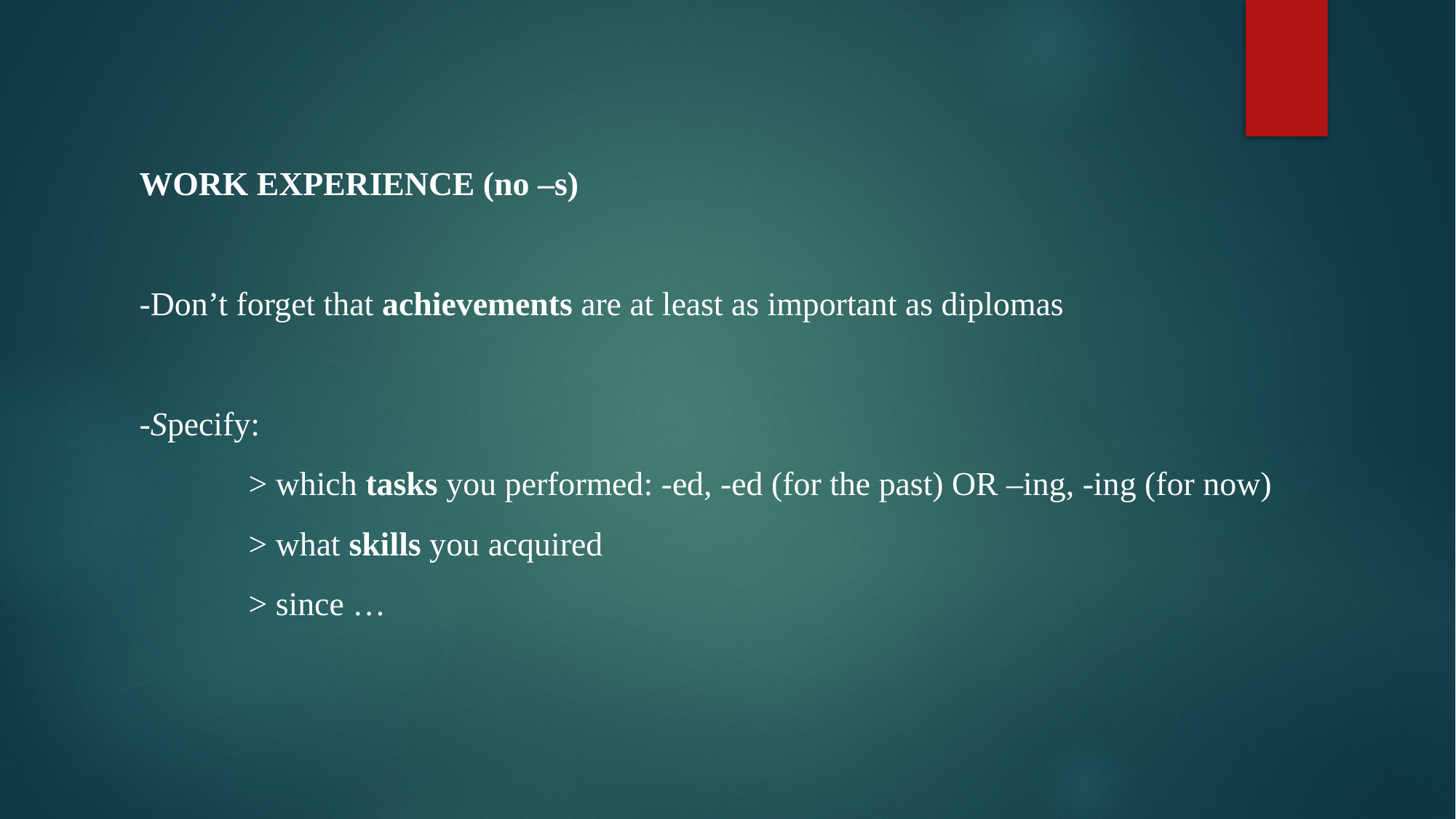

WORK EXPERIENCE (no –s)

-Don’t forget that achievements are at least as important as diplomas

-Specify:
	> which tasks you performed: -ed, -ed (for the past) OR –ing, -ing (for now)
	> what skills you acquired
	> since …